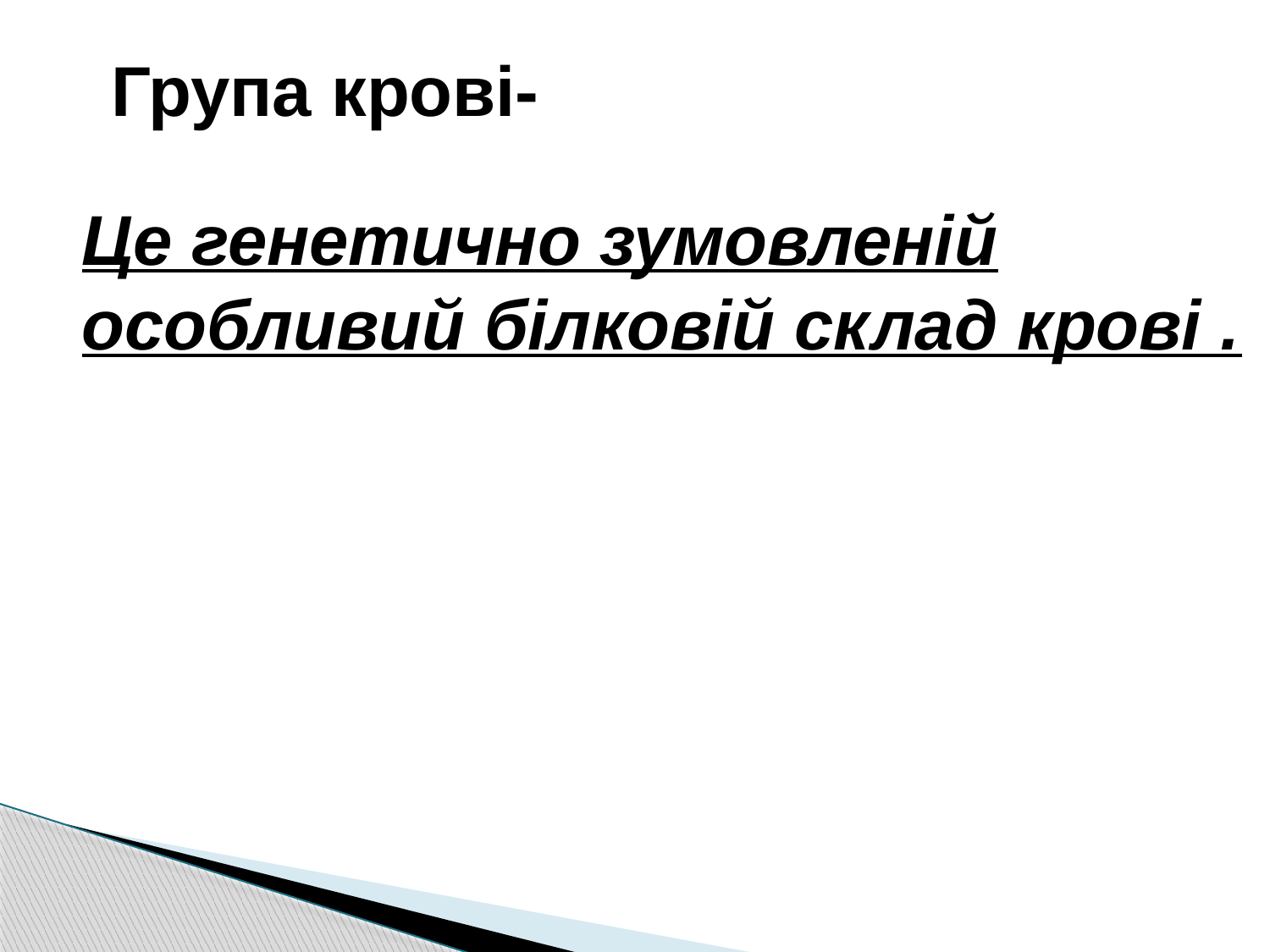

Група крові-
Це генетично зумовленій особливий білковій склад крові .